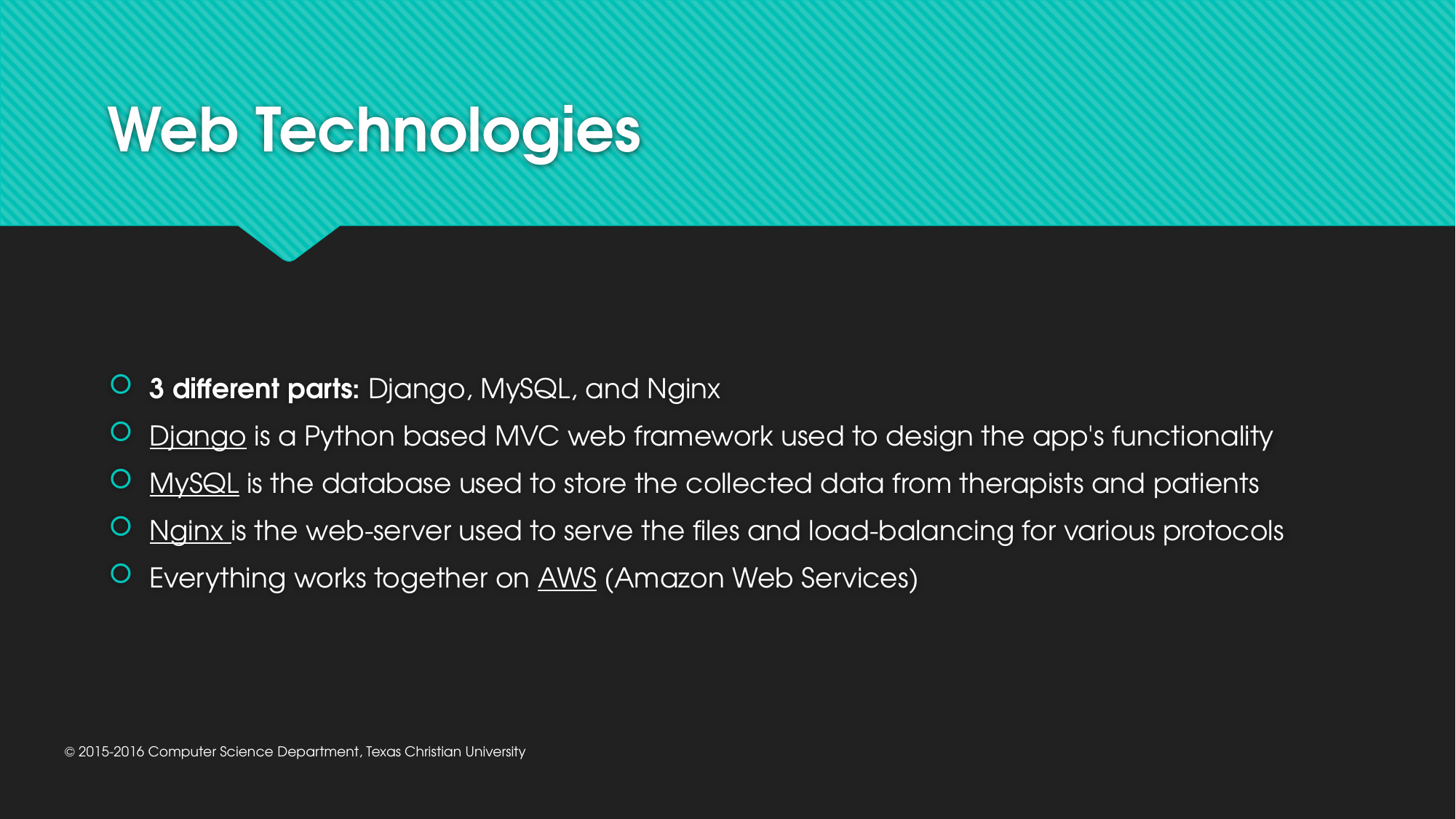

# Web Technologies
3 different parts: Django, MySQL, and Nginx
Django is a Python based MVC web framework used to design the app's functionality
MySQL is the database used to store the collected data from therapists and patients
Nginx is the web-server used to serve the files and load-balancing for various protocols
Everything works together on AWS (Amazon Web Services)
© 2015-2016 Computer Science Department, Texas Christian University